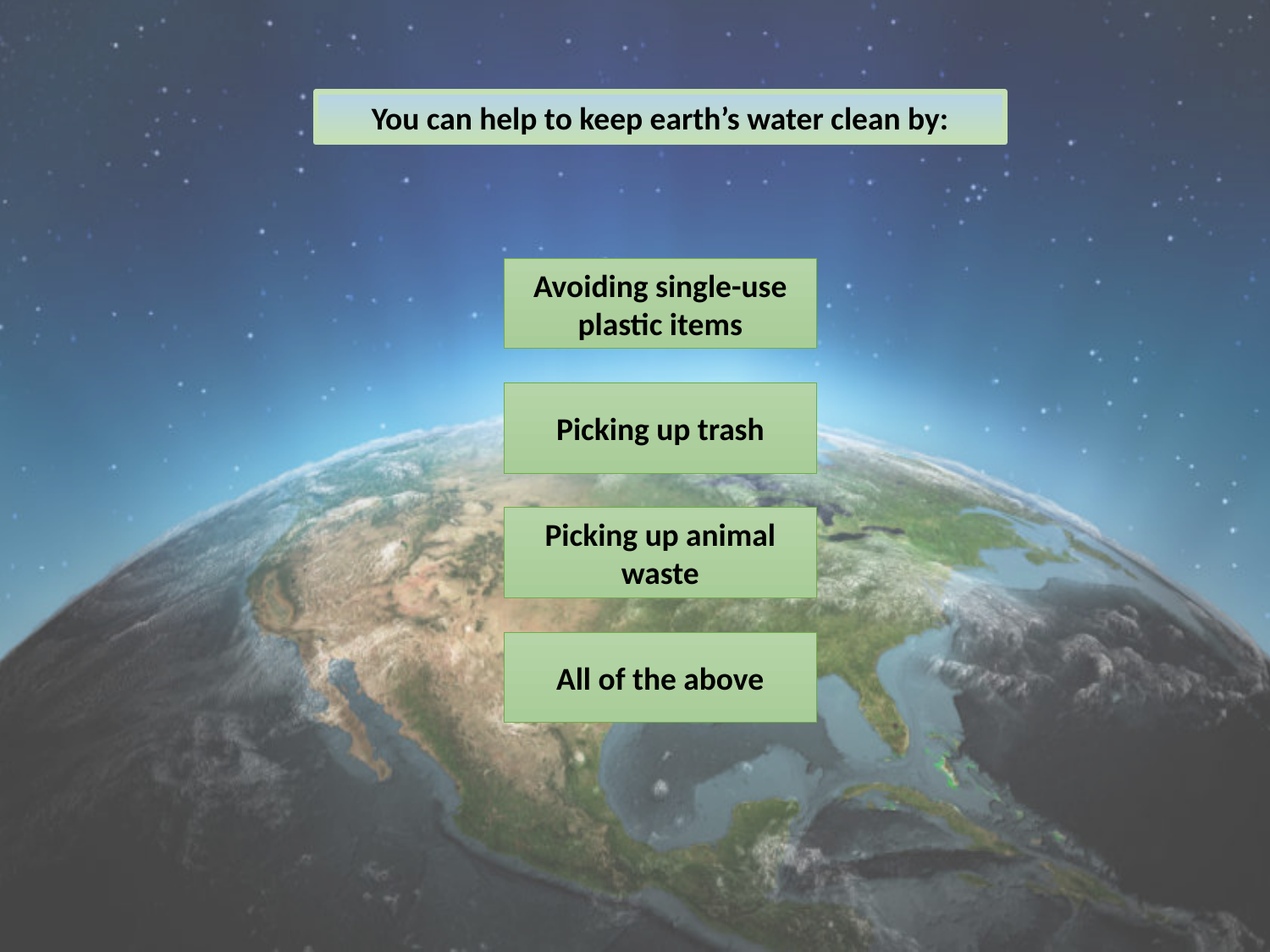

You can help to keep earth’s water clean by:
Avoiding single-use plastic items
Picking up trash
Picking up animal waste
All of the above